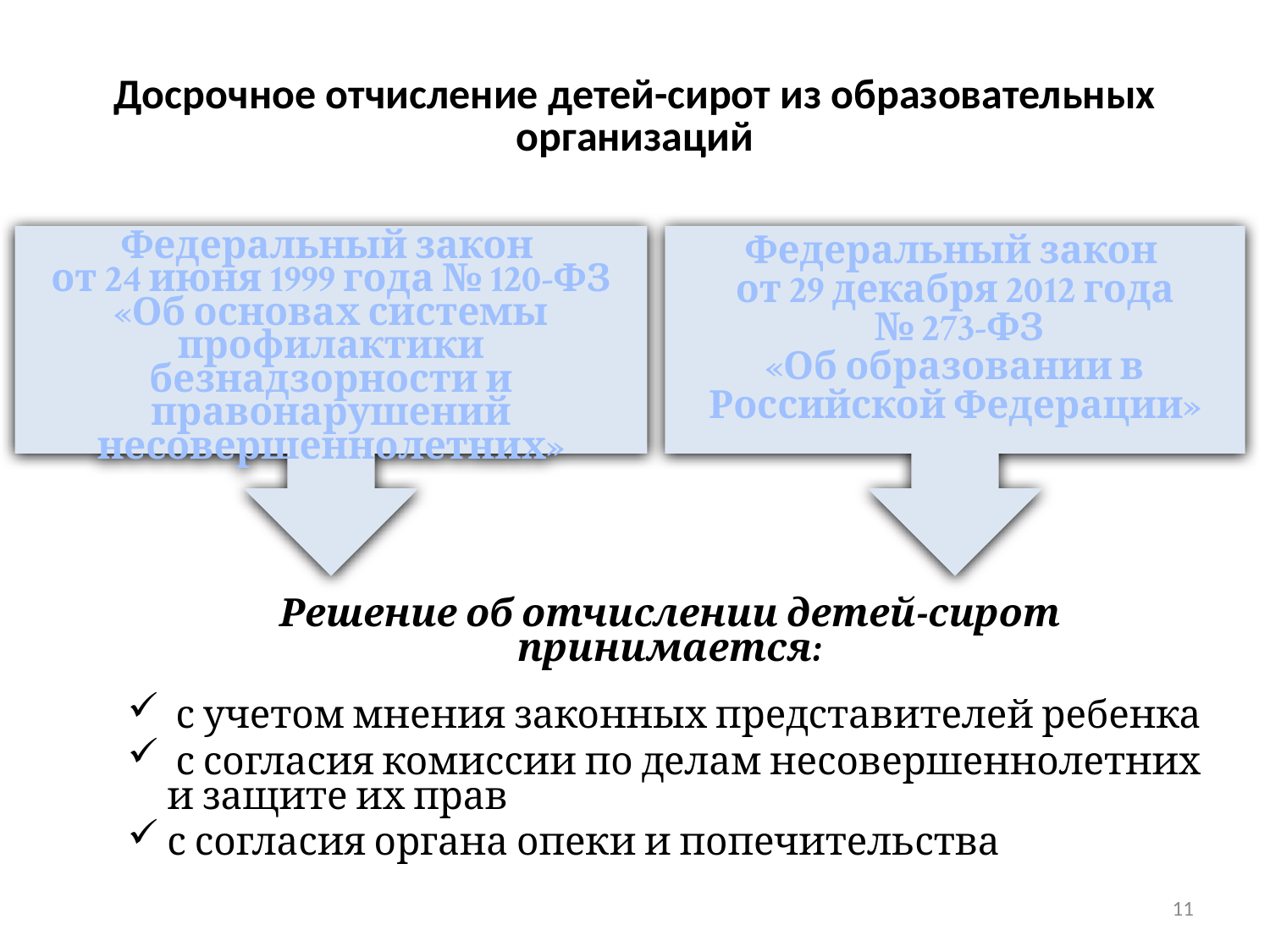

# Досрочное отчисление детей-сирот из образовательных организаций
Федеральный закон
от 29 декабря 2012 года
 № 273-ФЗ
«Об образовании в Российской Федерации»

Федеральный закон
от 24 июня 1999 года № 120-ФЗ
«Об основах системы профилактики безнадзорности и правонарушений несовершеннолетних»

Решение об отчислении детей-сирот принимается:
 с учетом мнения законных представителей ребенка
 с согласия комиссии по делам несовершеннолетних и защите их прав
с согласия органа опеки и попечительства
11